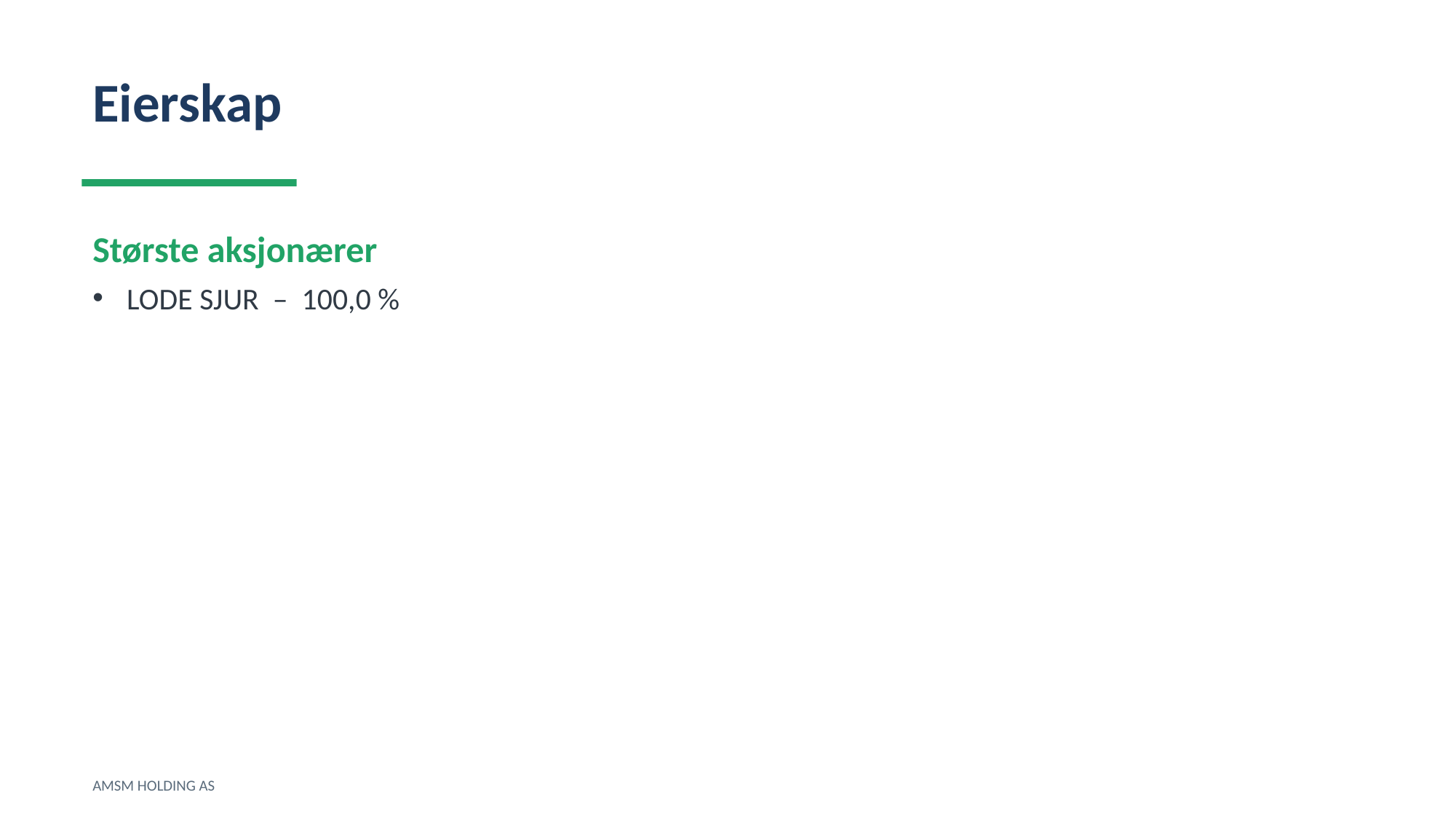

Eierskap

Største aksjonærer
LODE SJUR  –  100,0 %
AMSM HOLDING AS